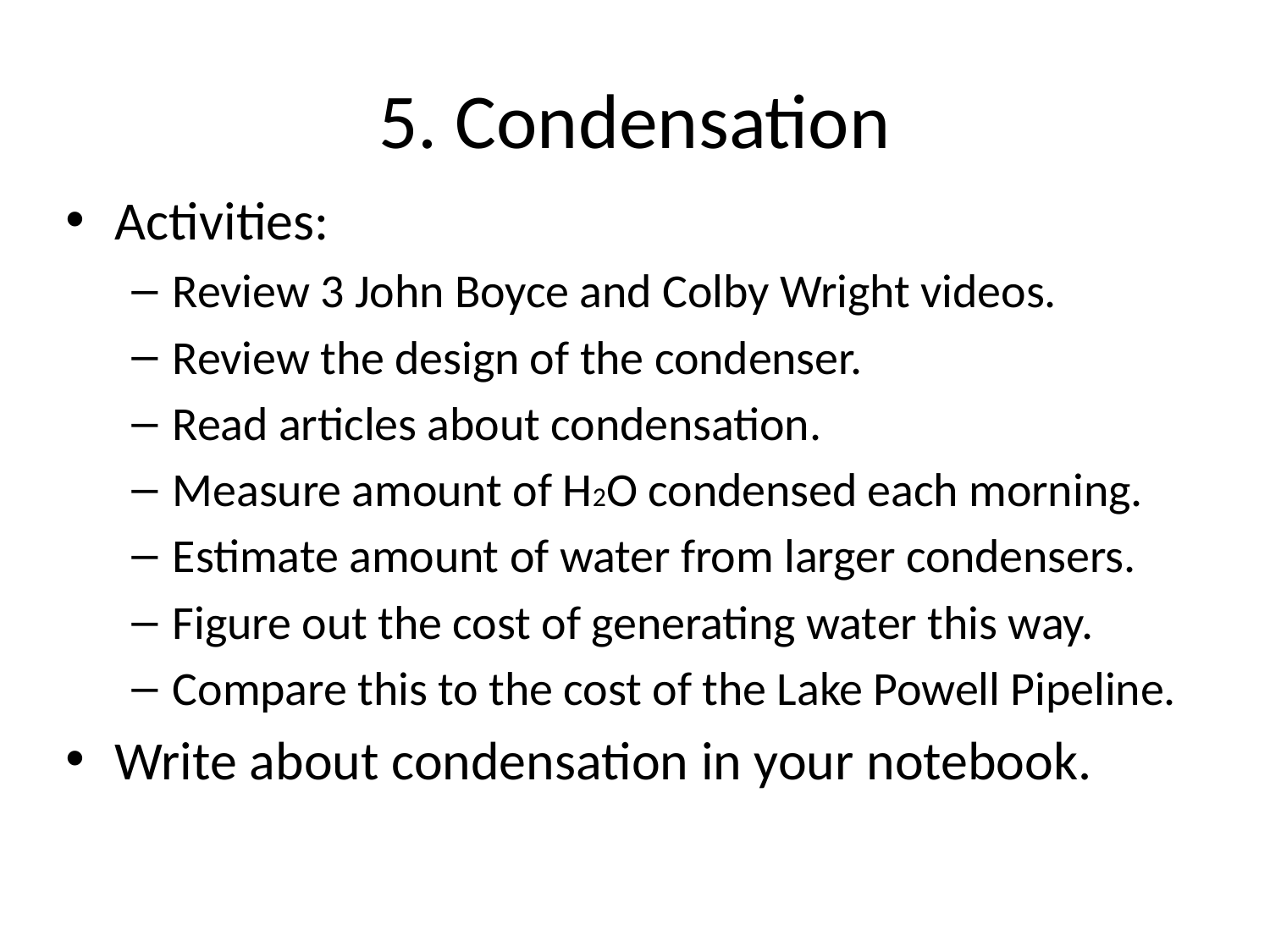

# 5. Condensation
Activities:
Review 3 John Boyce and Colby Wright videos.
Review the design of the condenser.
Read articles about condensation.
Measure amount of H2O condensed each morning.
Estimate amount of water from larger condensers.
Figure out the cost of generating water this way.
Compare this to the cost of the Lake Powell Pipeline.
Write about condensation in your notebook.